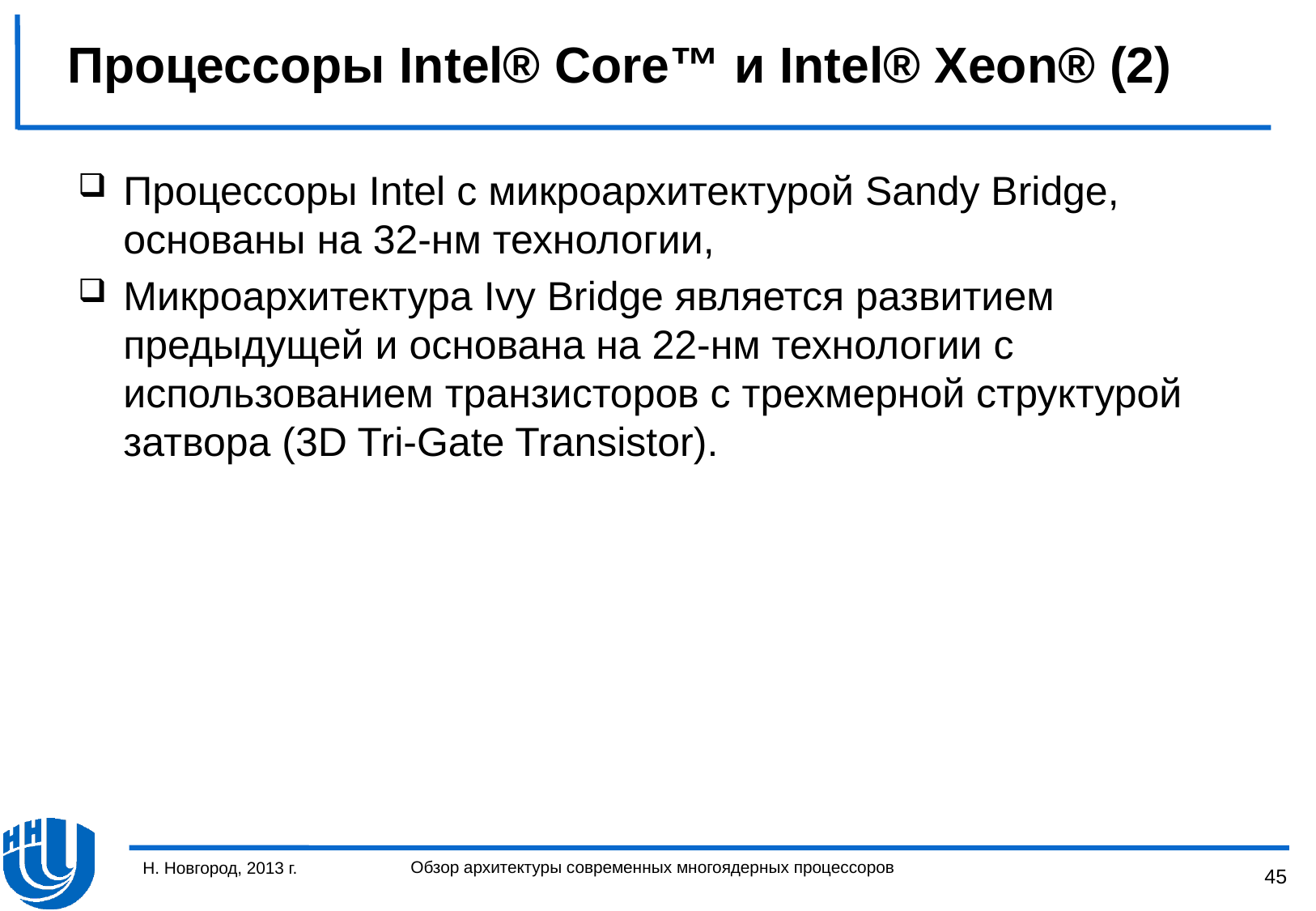

# Процессоры Intel® Core™ и Intel® Xeon® (2)
Процессоры Intel с микроархитектурой Sandy Bridge, основаны на 32-нм технологии,
Микроархитектура Ivy Bridge является развитием предыдущей и основана на 22-нм технологии с использованием транзисторов с трехмерной структурой затвора (3D Tri-Gate Transistor).